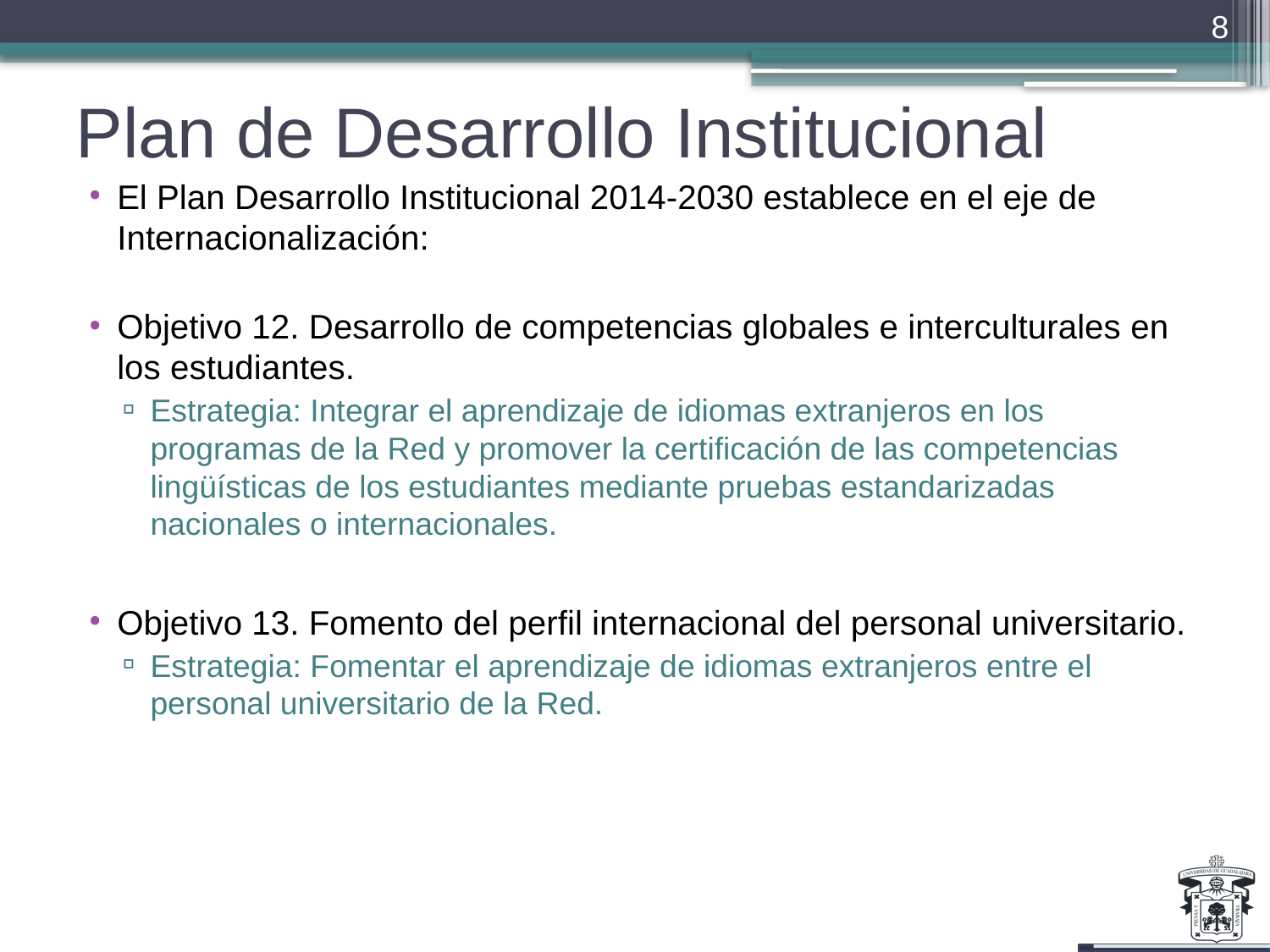

8
# Plan de Desarrollo Institucional
El Plan Desarrollo Institucional 2014-2030 establece en el eje de Internacionalización:

Objetivo 12. Desarrollo de competencias globales e interculturales en los estudiantes.
Estrategia: Integrar el aprendizaje de idiomas extranjeros en los programas de la Red y promover la certificación de las competencias lingüísticas de los estudiantes mediante pruebas estandarizadas nacionales o internacionales.

Objetivo 13. Fomento del perfil internacional del personal universitario.
Estrategia: Fomentar el aprendizaje de idiomas extranjeros entre el personal universitario de la Red.